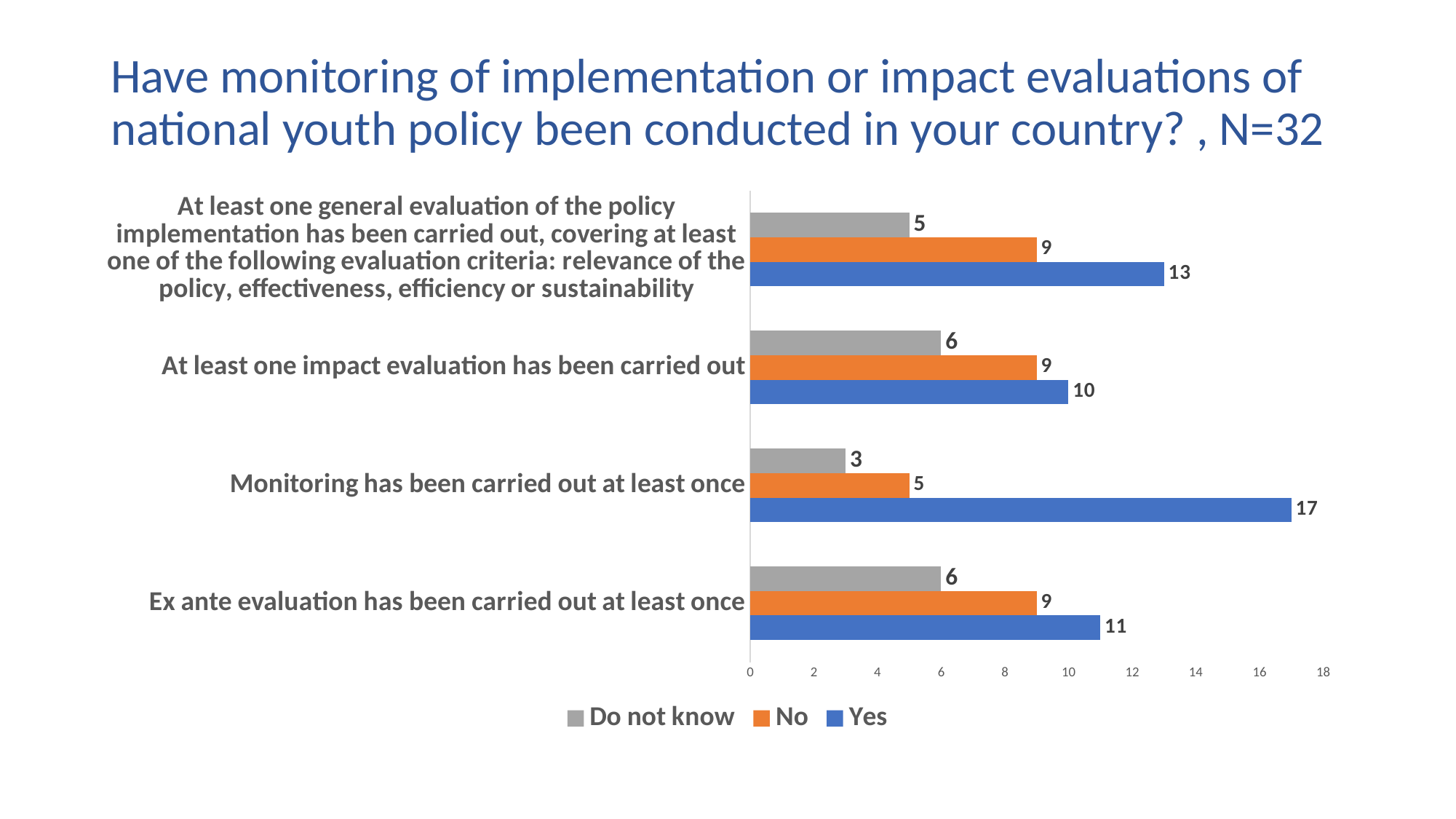

# Have monitoring of implementation or impact evaluations of national youth policy been conducted in your country? , N=32

### Chart

| Category | Yes | No | Do not know |
|---|---|---|---|
| Ex ante evaluation has been carried out at least once | 11.0 | 9.0 | 6.0 |
| Monitoring has been carried out at least once | 17.0 | 5.0 | 3.0 |
| At least one impact evaluation has been carried out | 10.0 | 9.0 | 6.0 |
| At least one general evaluation of the policy implementation has been carried out, covering at least one of the following evaluation criteria: relevance of the policy, effectiveness, efficiency or sustainability | 13.0 | 9.0 | 5.0 |